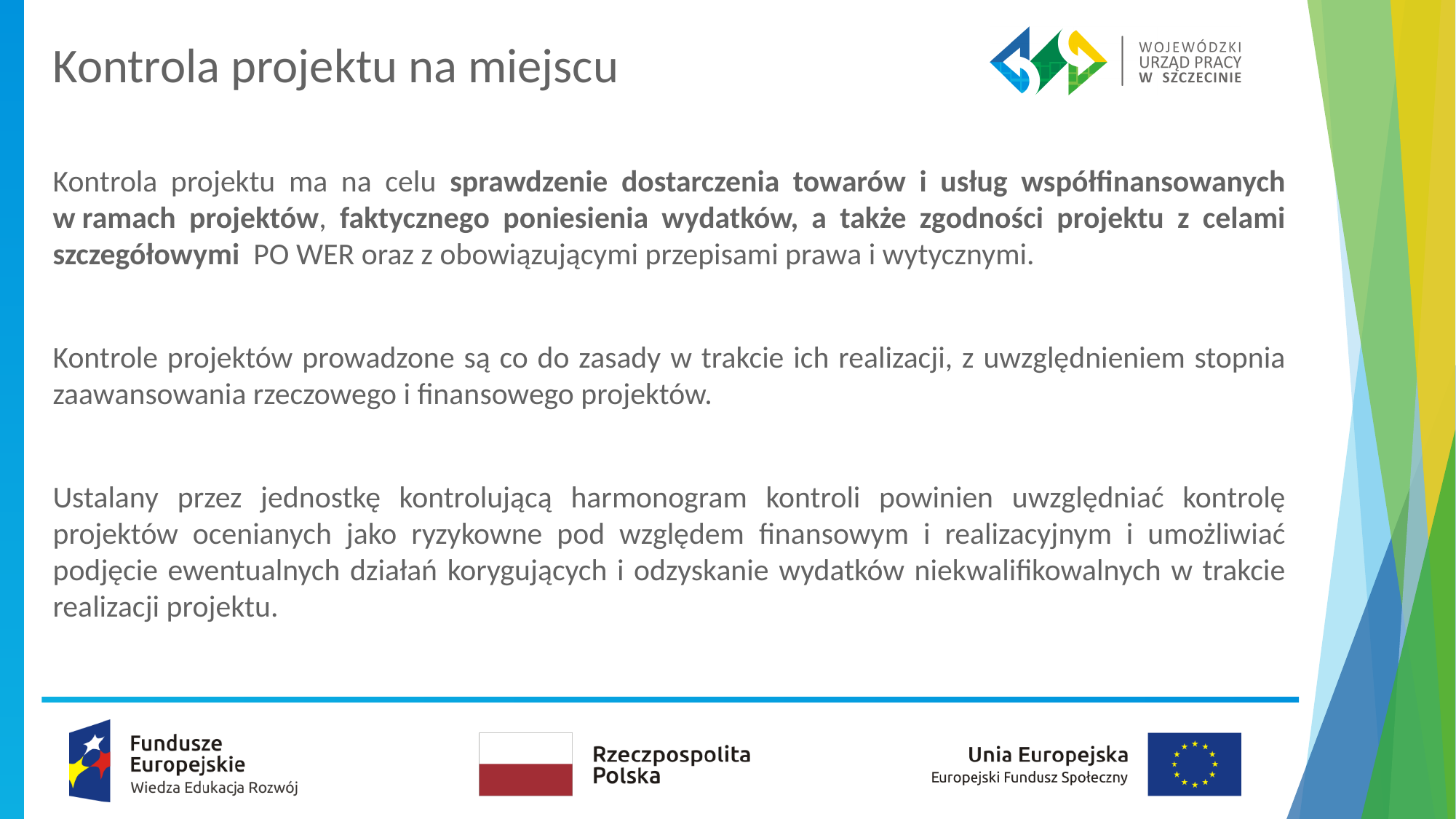

# Kontrola projektu na miejscu
Kontrola projektu ma na celu sprawdzenie dostarczenia towarów i usług współfinansowanych w ramach projektów, faktycznego poniesienia wydatków, a także zgodności projektu z celami szczegółowymi  PO WER oraz z obowiązującymi przepisami prawa i wytycznymi.

Kontrole projektów prowadzone są co do zasady w trakcie ich realizacji, z uwzględnieniem stopnia zaawansowania rzeczowego i finansowego projektów.

Ustalany przez jednostkę kontrolującą harmonogram kontroli powinien uwzględniać kontrolę projektów ocenianych jako ryzykowne pod względem finansowym i realizacyjnym i umożliwiać podjęcie ewentualnych działań korygujących i odzyskanie wydatków niekwalifikowalnych w trakcie realizacji projektu.